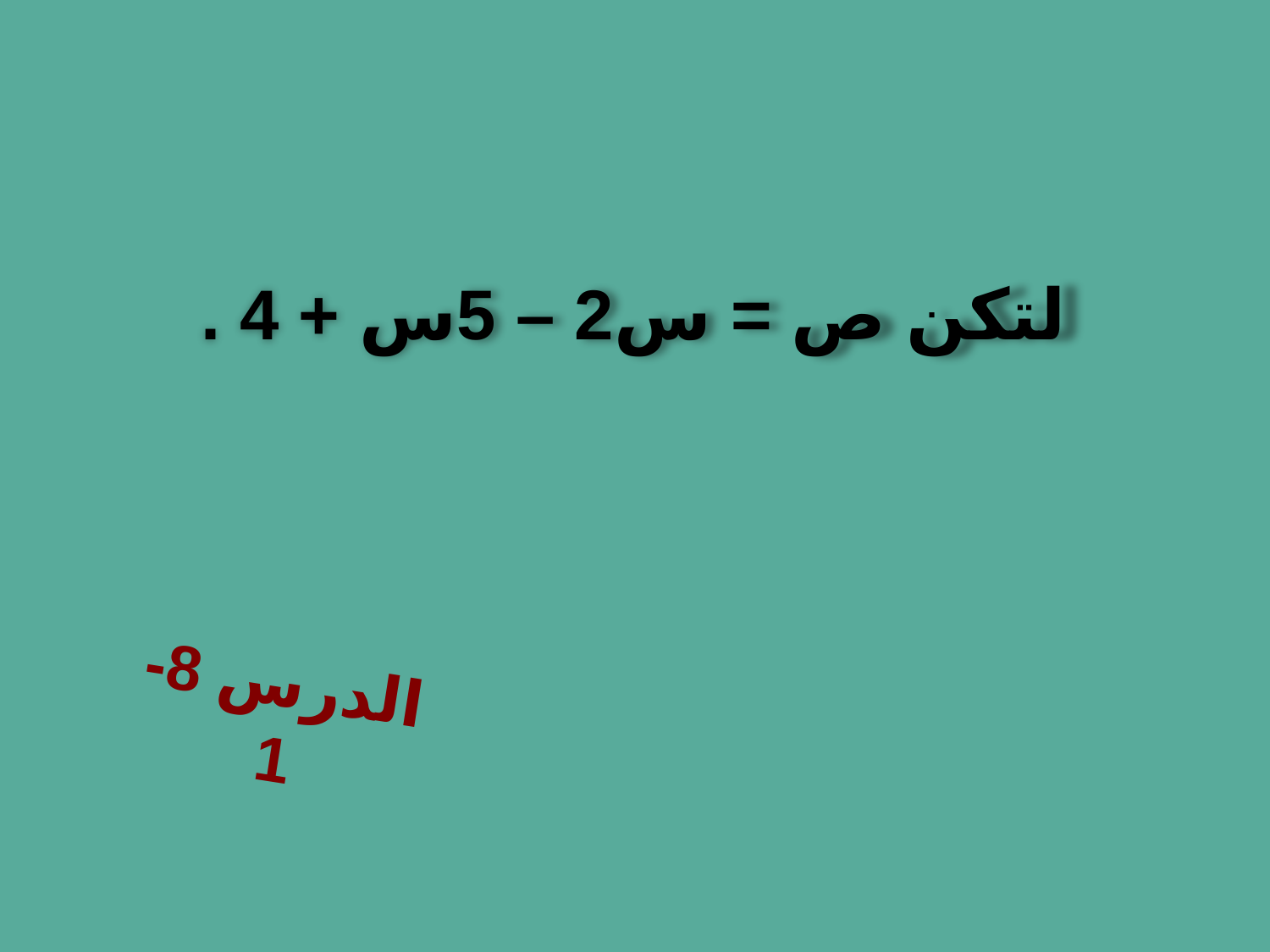

لتكن ص = س2 – 5س + 4 .

الدرس 8-1